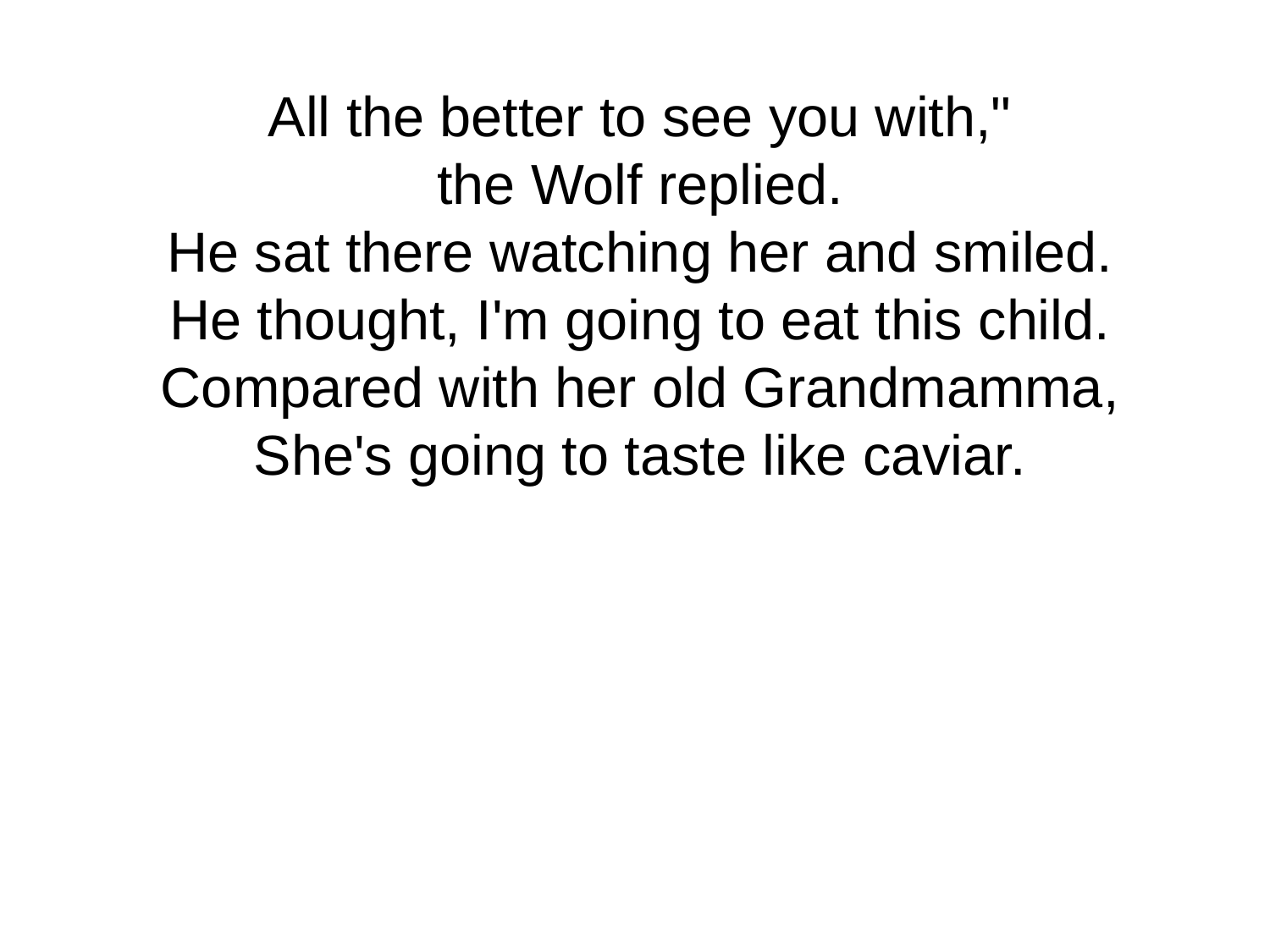

All the better to see you with,"
the Wolf replied.
He sat there watching her and smiled.
He thought, I'm going to eat this child.
Compared with her old Grandmamma,
She's going to taste like caviar.